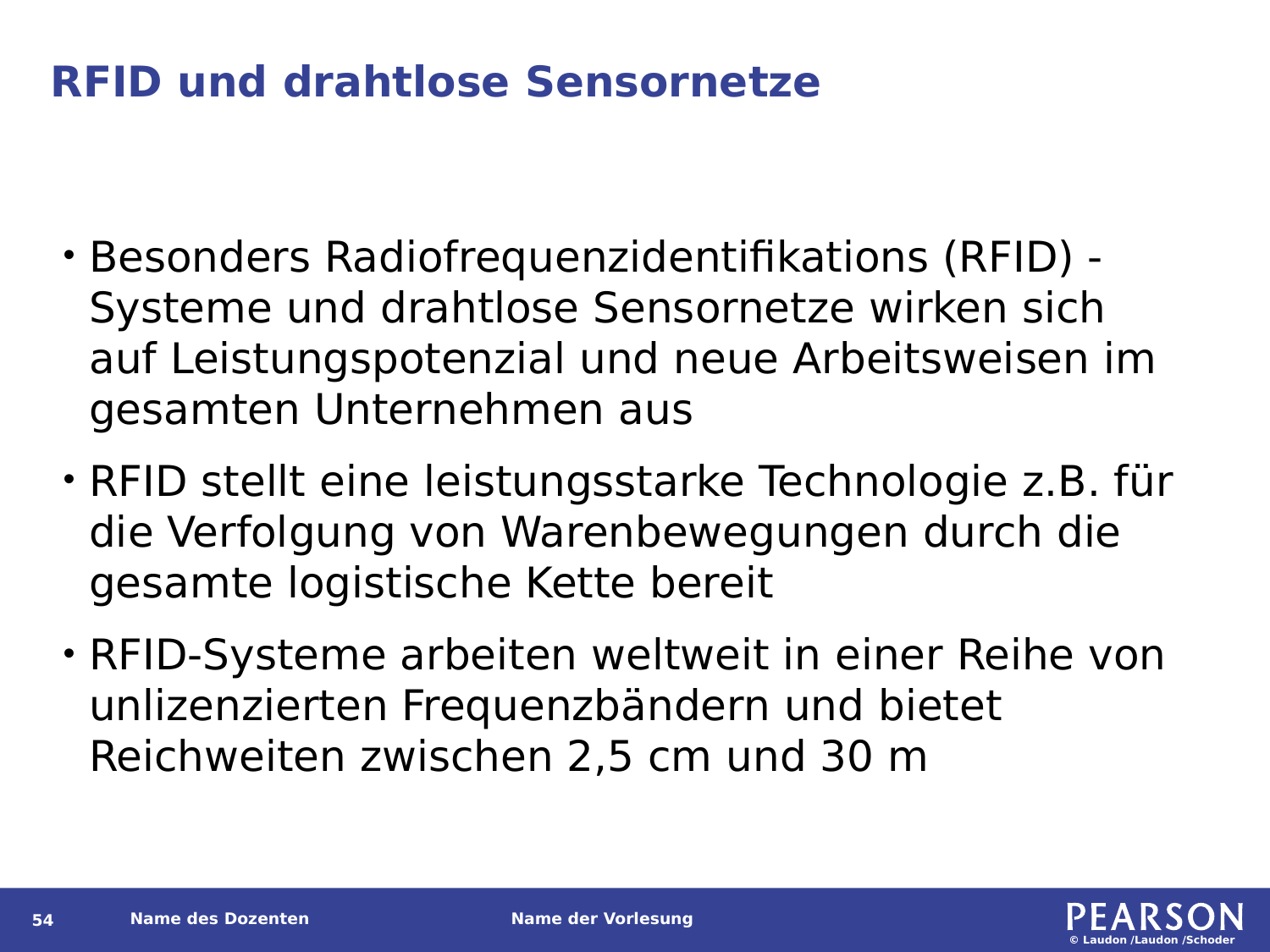

# RFID und drahtlose Sensornetze

Besonders Radiofrequenzidentifikations (RFID) -Systeme und drahtlose Sensornetze wirken sich auf Leistungspotenzial und neue Arbeitsweisen im gesamten Unternehmen aus
RFID stellt eine leistungsstarke Technologie z.B. für die Verfolgung von Warenbewegungen durch die gesamte logistische Kette bereit
RFID-Systeme arbeiten weltweit in einer Reihe von unlizenzierten Frequenzbändern und bietet Reichweiten zwischen 2,5 cm und 30 m
54